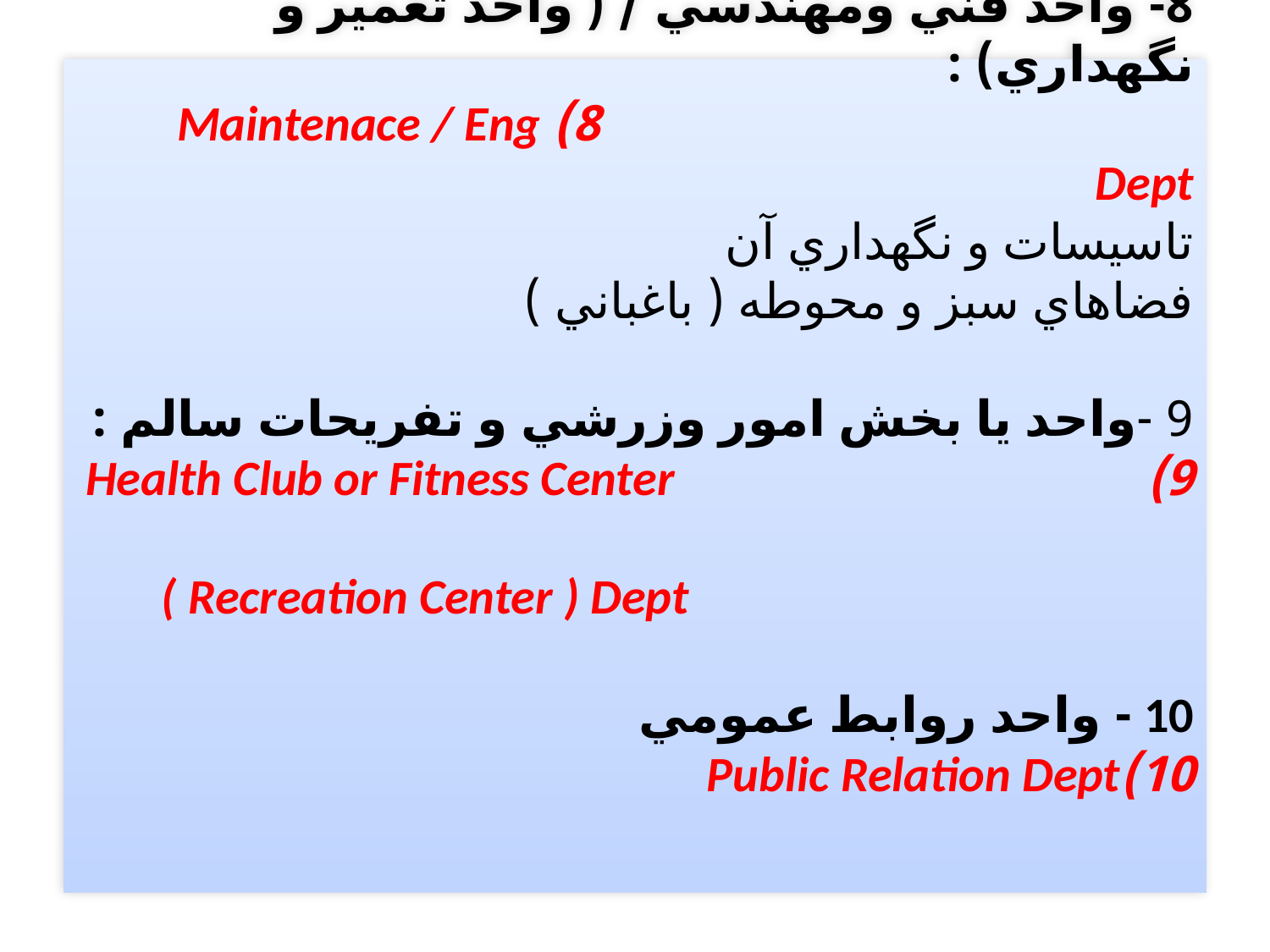

# 8- واحد فني ومهندسي / ( واحد تعمير و نگهداري) : 8) Maintenace / Eng Dept تاسيسات و نگهداري آن فضاهاي سبز و محوطه ( باغباني ) 9 -واحد يا بخش امور وزرشي و تفريحات سالم : 9) Health Club or Fitness Center ( Recreation Center ) Dept    10- واحد روابط عمومي 10)Public Relation Dept